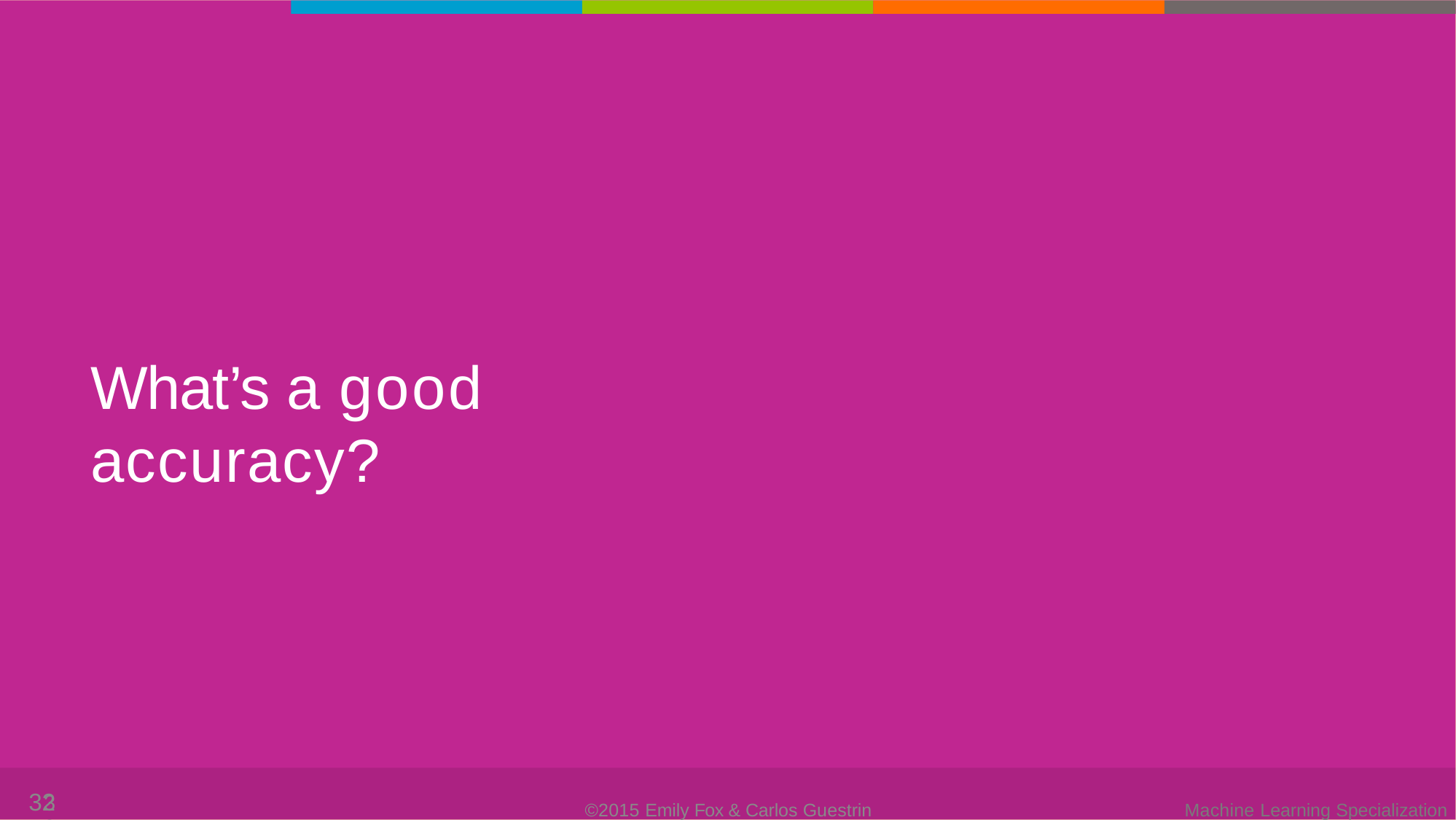

# What’s a good accuracy?

32
32
©2015 Emily Fox & Carlos Guestrin
Machine Learning Specialization